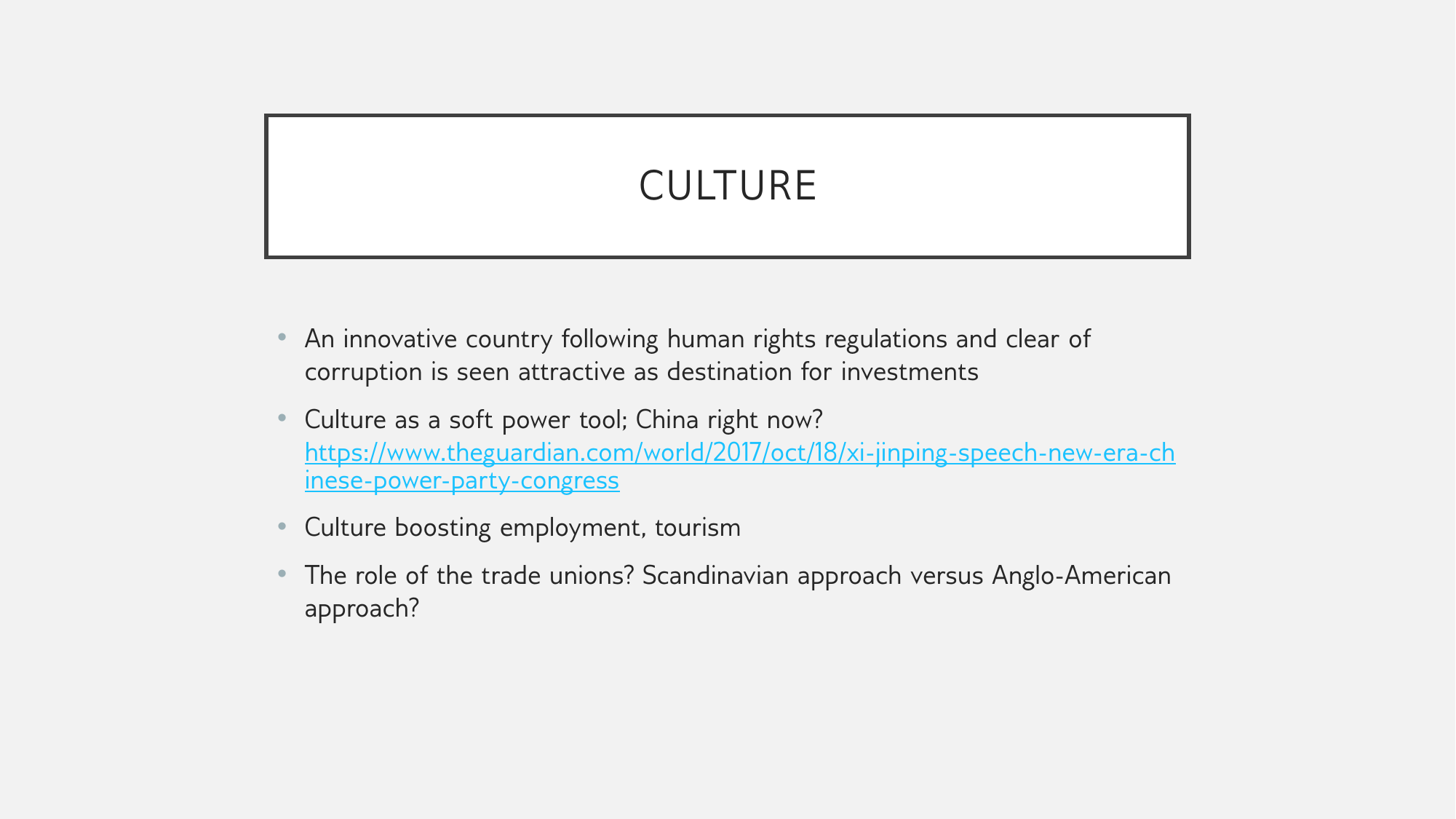

# culture
An innovative country following human rights regulations and clear of corruption is seen attractive as destination for investments
Culture as a soft power tool; China right now? https://www.theguardian.com/world/2017/oct/18/xi-jinping-speech-new-era-chinese-power-party-congress
Culture boosting employment, tourism
The role of the trade unions? Scandinavian approach versus Anglo-American approach?